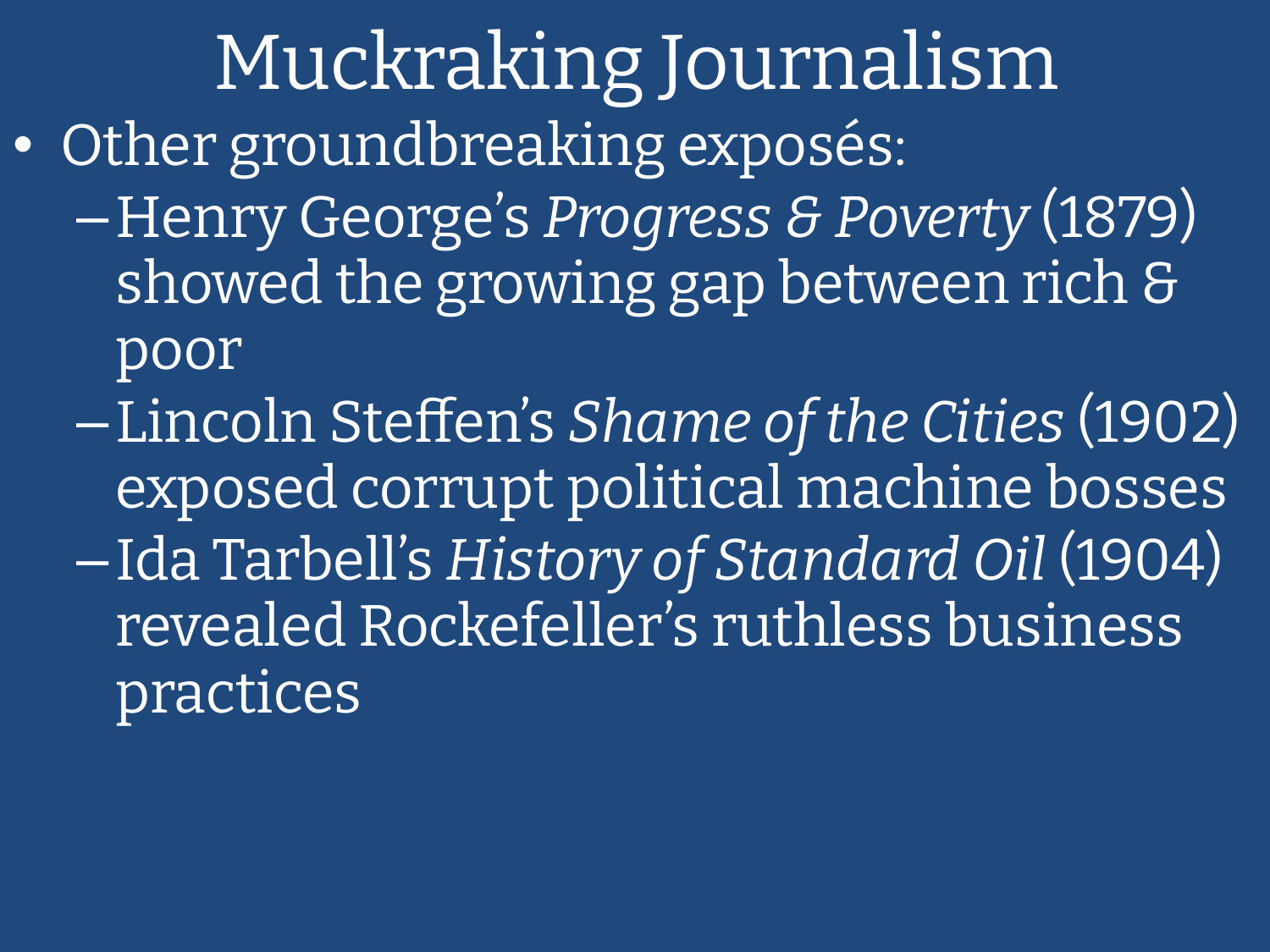

# Muckraking Journalism
Other groundbreaking exposés:
Henry George’s Progress & Poverty (1879) showed the growing gap between rich & poor
Lincoln Steffen’s Shame of the Cities (1902) exposed corrupt political machine bosses
Ida Tarbell’s History of Standard Oil (1904) revealed Rockefeller’s ruthless business practices